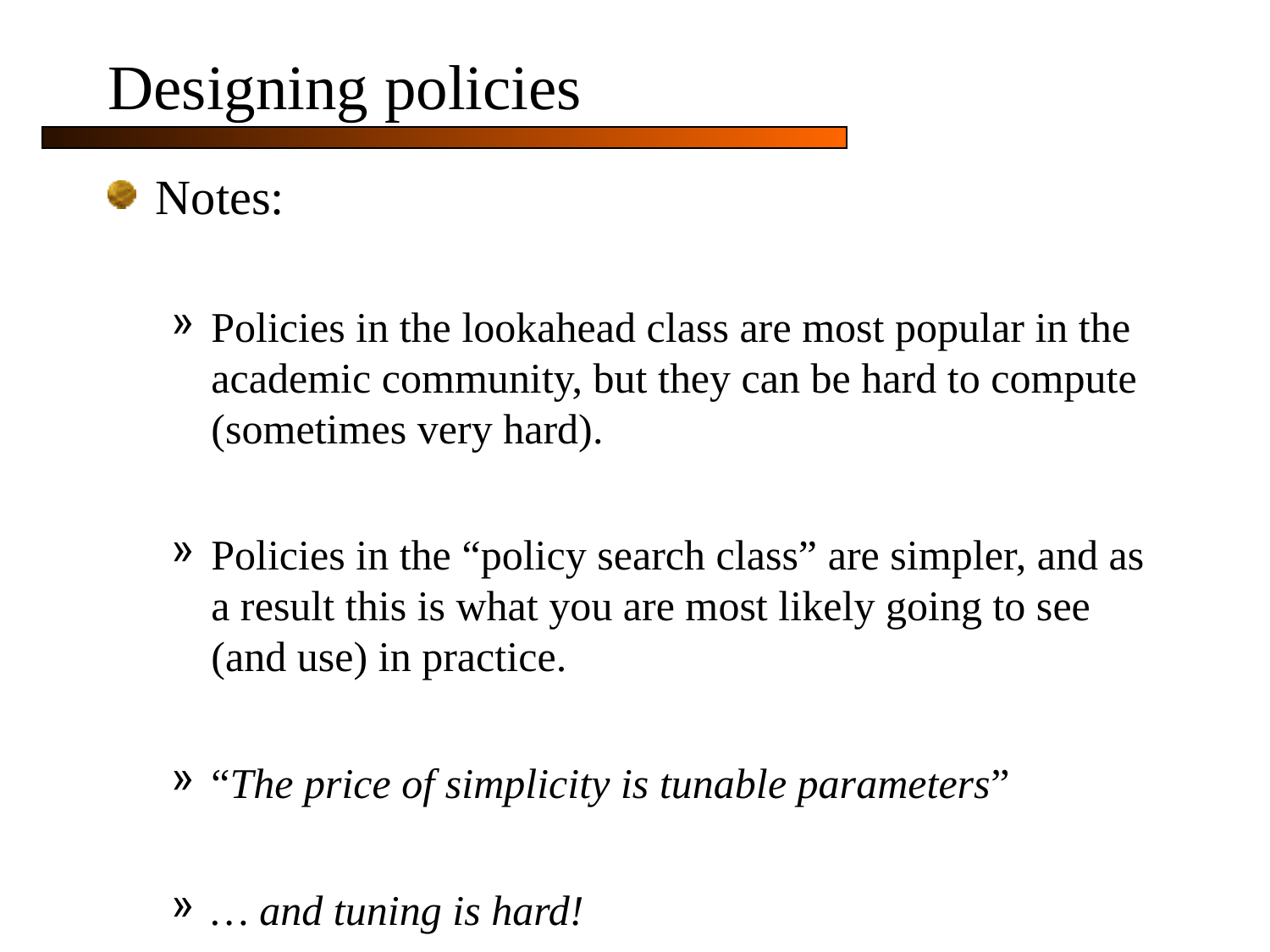

# Designing policies
Notes:

Policies in the lookahead class are most popular in the academic community, but they can be hard to compute (sometimes very hard).

Policies in the “policy search class” are simpler, and as a result this is what you are most likely going to see (and use) in practice.

“The price of simplicity is tunable parameters”

… and tuning is hard!